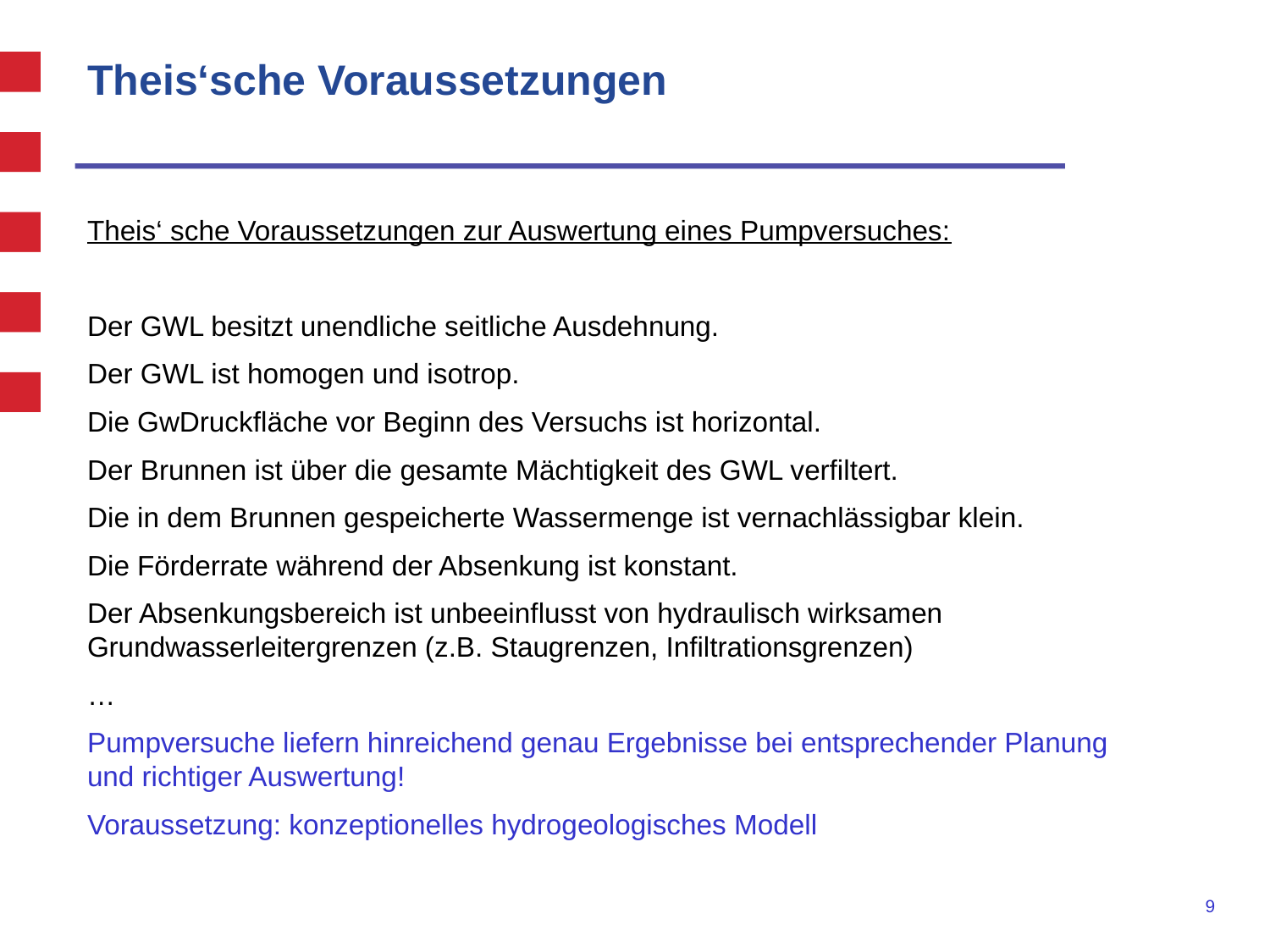

Theis‘sche Voraussetzungen
XXXXXXXXXXXXXXXXXXXXXXXX
Theis‘ sche Voraussetzungen zur Auswertung eines Pumpversuches:

Der GWL besitzt unendliche seitliche Ausdehnung.
Der GWL ist homogen und isotrop.
Die GwDruckfläche vor Beginn des Versuchs ist horizontal.
Der Brunnen ist über die gesamte Mächtigkeit des GWL verfiltert.
Die in dem Brunnen gespeicherte Wassermenge ist vernachlässigbar klein.
Die Förderrate während der Absenkung ist konstant.
Der Absenkungsbereich ist unbeeinflusst von hydraulisch wirksamen Grundwasserleitergrenzen (z.B. Staugrenzen, Infiltrationsgrenzen)
…
Pumpversuche liefern hinreichend genau Ergebnisse bei entsprechender Planung und richtiger Auswertung!
Voraussetzung: konzeptionelles hydrogeologisches Modell

XXXXXXXXXXXXXXXXXXXXXXXXXXXXXXXXXXXXXXXX
WRRL Hessen - Projekt Maßnahmenprogramm und Bewirtschaftungsplan